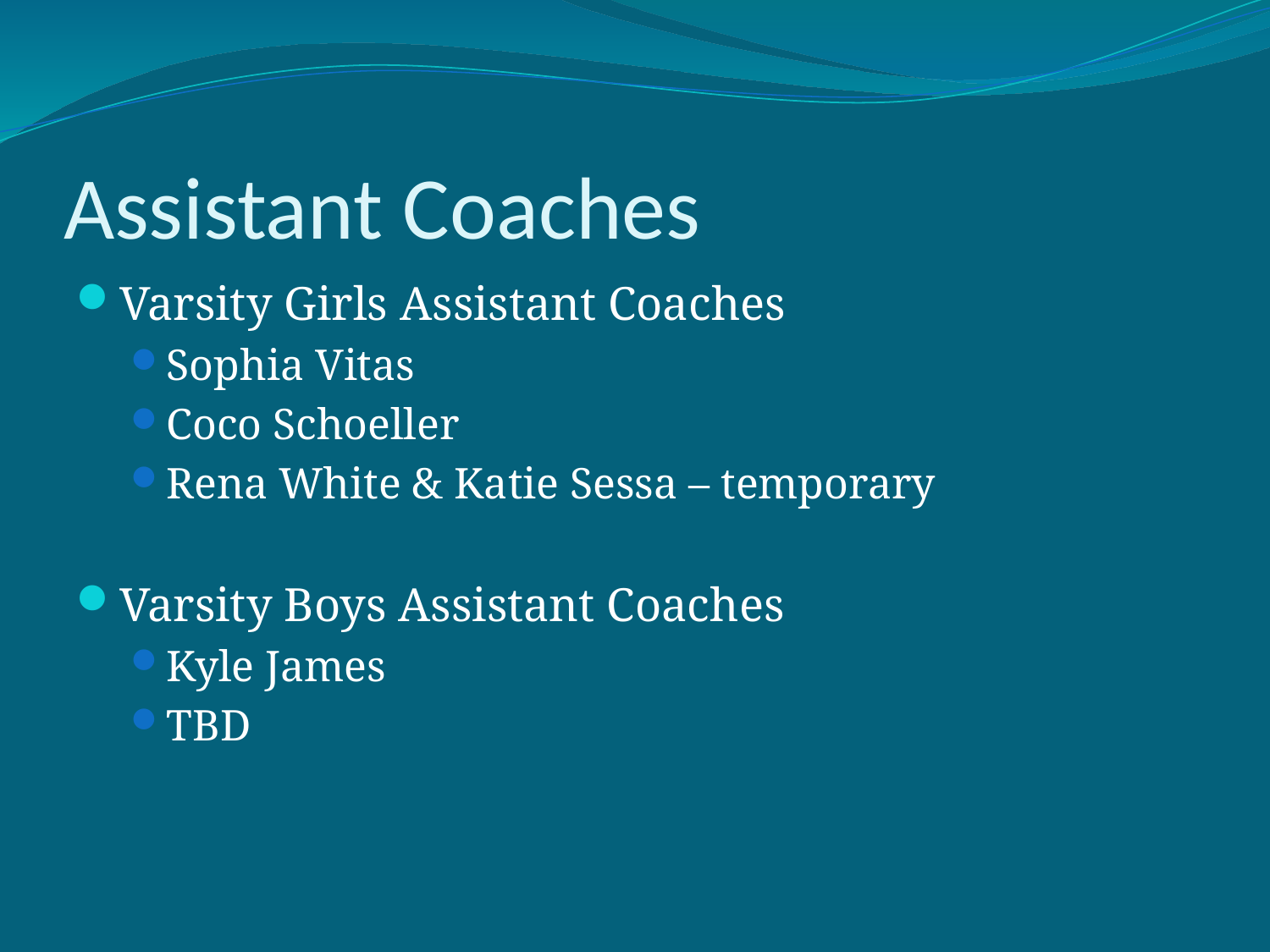

# Assistant Coaches
Varsity Girls Assistant Coaches
Sophia Vitas
Coco Schoeller
Rena White & Katie Sessa – temporary

Varsity Boys Assistant Coaches
Kyle James
TBD